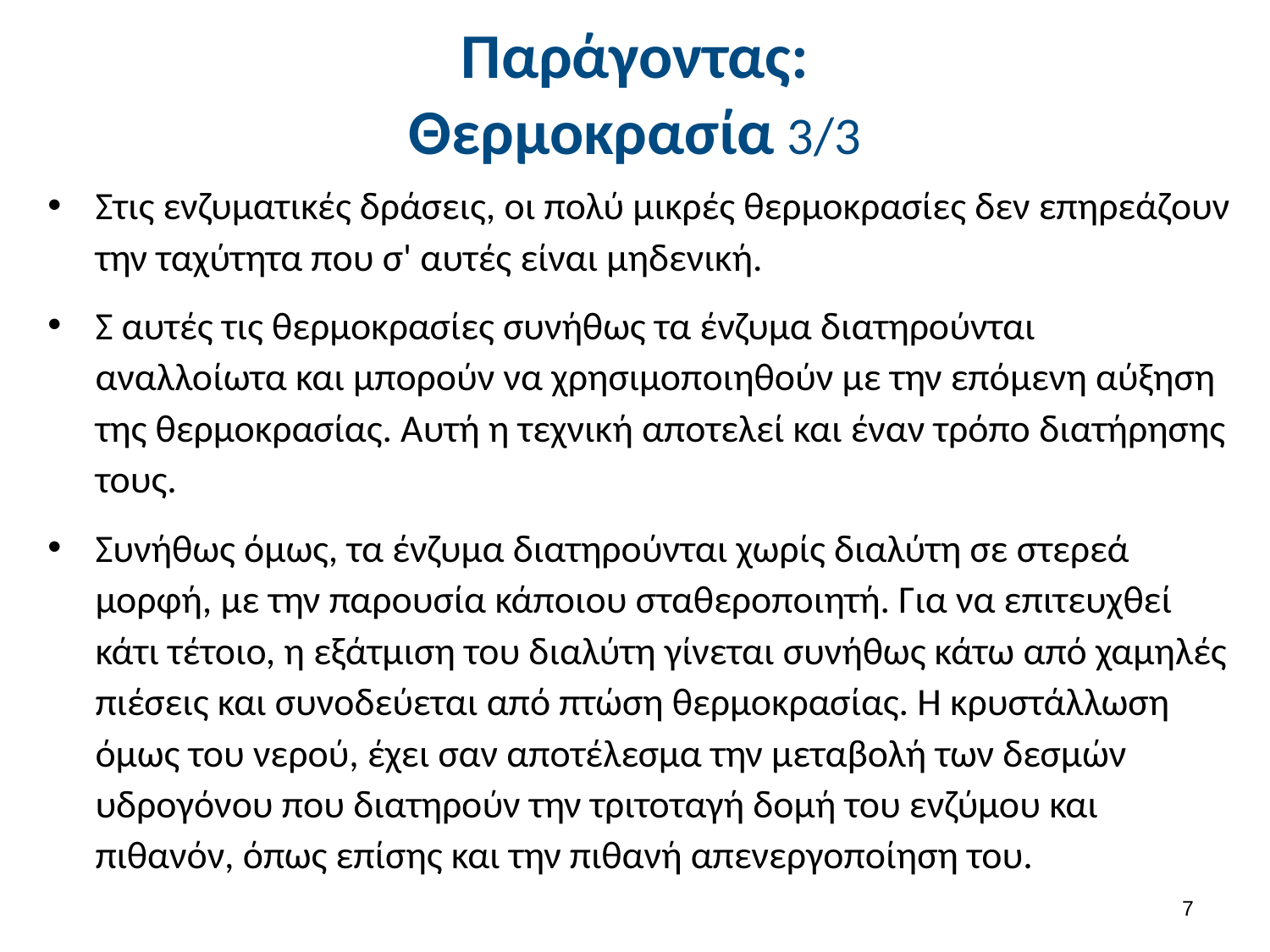

# Παράγοντας: Θερμοκρασία 3/3
Στις ενζυματικές δράσεις, οι πολύ μικρές θερμοκρασίες δεν επηρεάζουν την ταχύτητα που σ' αυτές είναι μηδενική.
Σ αυτές τις θερμοκρασίες συνήθως τα ένζυμα διατηρούνται αναλλοίωτα και μπορούν να χρησιμοποιηθούν με την επόμενη αύξηση της θερμοκρασίας. Αυτή η τεχνική αποτελεί και έναν τρόπο διατήρησης τους.
Συνήθως όμως, τα ένζυμα διατηρούνται χωρίς διαλύτη σε στερεά μορφή, με την παρουσία κάποιου σταθεροποιητή. Για να επιτευχθεί κάτι τέτοιο, η εξάτμιση του διαλύτη γίνεται συνήθως κάτω από χαμηλές πιέσεις και συνοδεύεται από πτώση θερμοκρασίας. Η κρυστάλλωση όμως του νερού, έχει σαν αποτέλεσμα την μεταβολή των δεσμών υδρογόνου που διατηρούν την τριτοταγή δομή του ενζύμου και πιθανόν, όπως επίσης και την πιθανή απενεργοποίηση του.
7